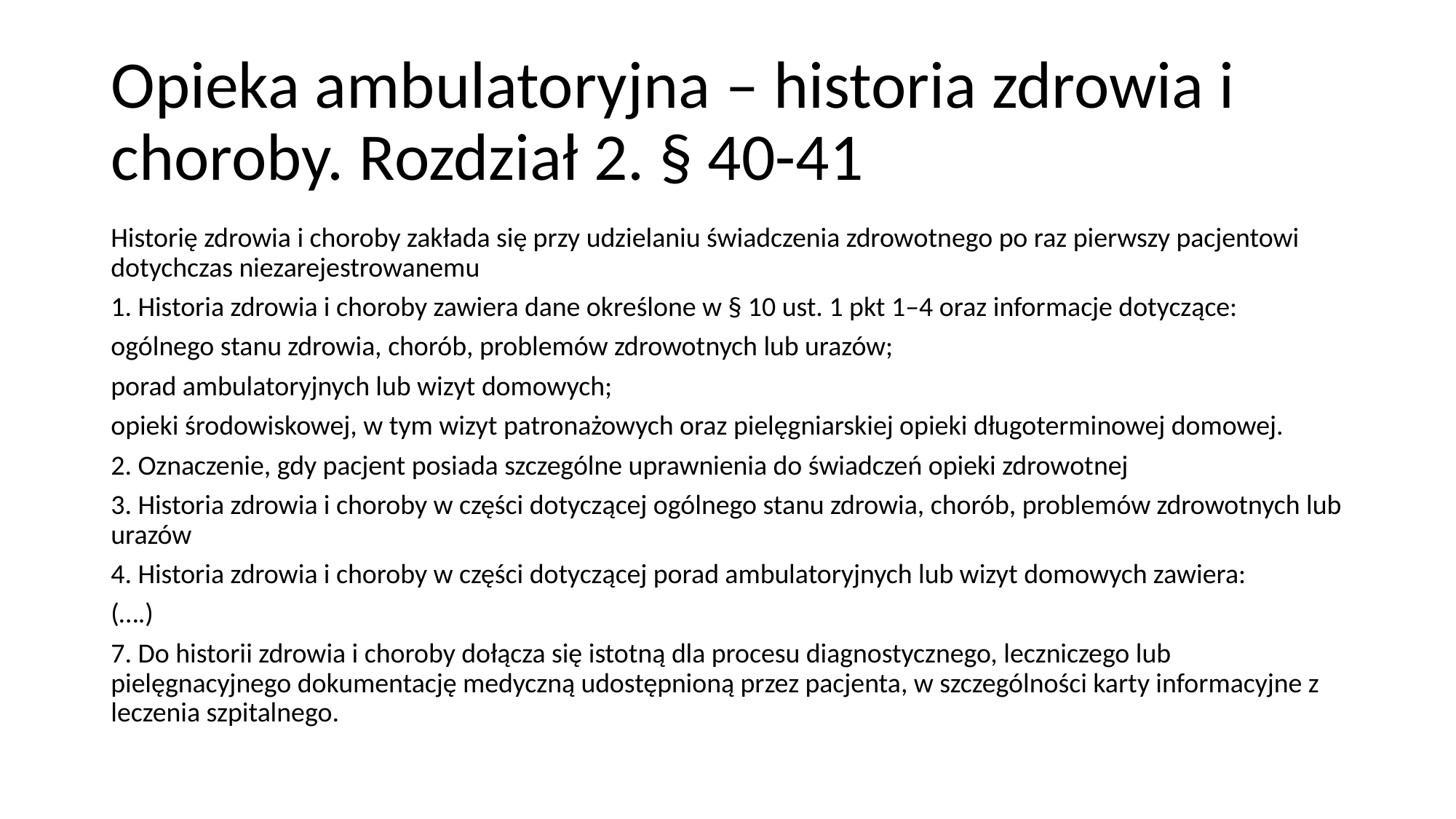

# Opieka ambulatoryjna – historia zdrowia i choroby. Rozdział 2. § 40-41
Historię zdrowia i choroby zakłada się przy udzielaniu świadczenia zdrowotnego po raz pierwszy pacjentowi dotychczas niezarejestrowanemu
1. Historia zdrowia i choroby zawiera dane określone w § 10 ust. 1 pkt 1–4 oraz informacje dotyczące:
ogólnego stanu zdrowia, chorób, problemów zdrowotnych lub urazów;
porad ambulatoryjnych lub wizyt domowych;
opieki środowiskowej, w tym wizyt patronażowych oraz pielęgniarskiej opieki długoterminowej domowej.
2. Oznaczenie, gdy pacjent posiada szczególne uprawnienia do świadczeń opieki zdrowotnej
3. Historia zdrowia i choroby w części dotyczącej ogólnego stanu zdrowia, chorób, problemów zdrowotnych lub urazów
4. Historia zdrowia i choroby w części dotyczącej porad ambulatoryjnych lub wizyt domowych zawiera:
(….)
7. Do historii zdrowia i choroby dołącza się istotną dla procesu diagnostycznego, leczniczego lub pielęgnacyjnego dokumentację medyczną udostępnioną przez pacjenta, w szczególności karty informacyjne z leczenia szpitalnego.